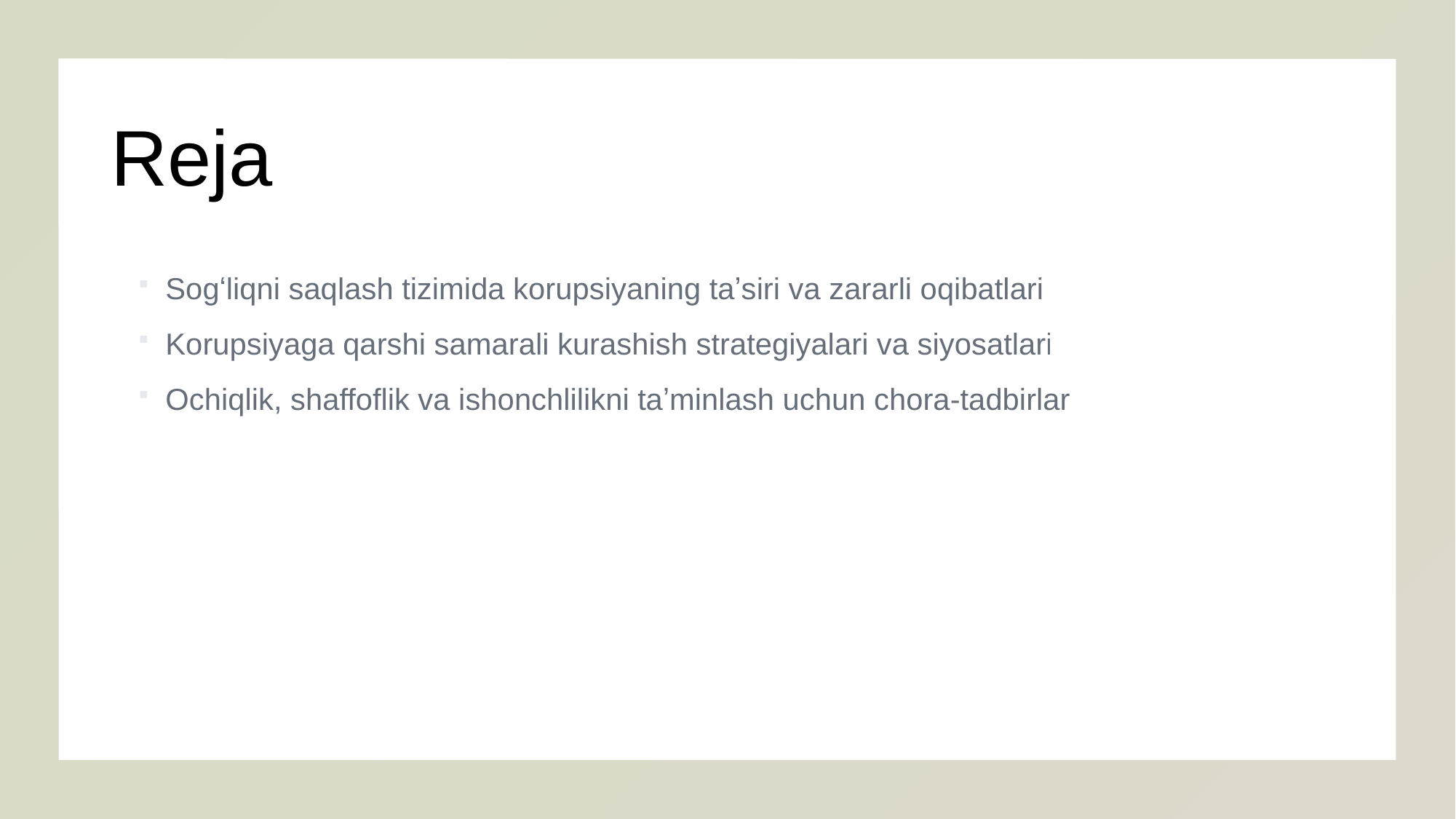

# Reja
Sogʻliqni saqlash tizimida korupsiyaning taʼsiri va zararli oqibatlari
Korupsiyaga qarshi samarali kurashish strategiyalari va siyosatlari
Ochiqlik, shaffoflik va ishonchlilikni taʼminlash uchun chora-tadbirlar